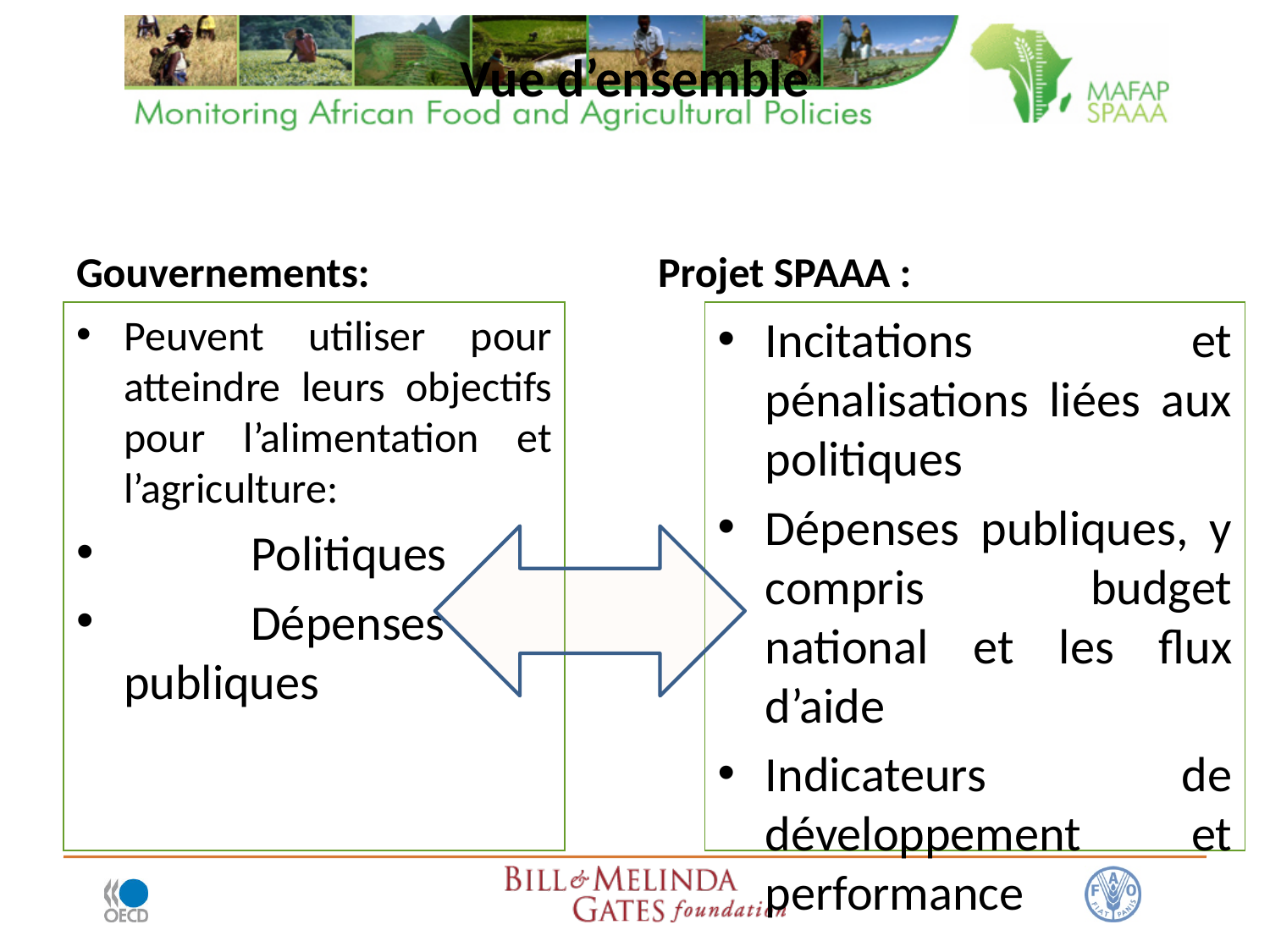

# Vue d’ensemble
Gouvernements:
Projet SPAAA :
Peuvent utiliser pour atteindre leurs objectifs pour l’alimentation et l’agriculture:
 	Politiques
	Dépenses publiques
Incitations et pénalisations liées aux politiques
Dépenses publiques, y compris budget national et les flux d’aide
Indicateurs de développement et performance